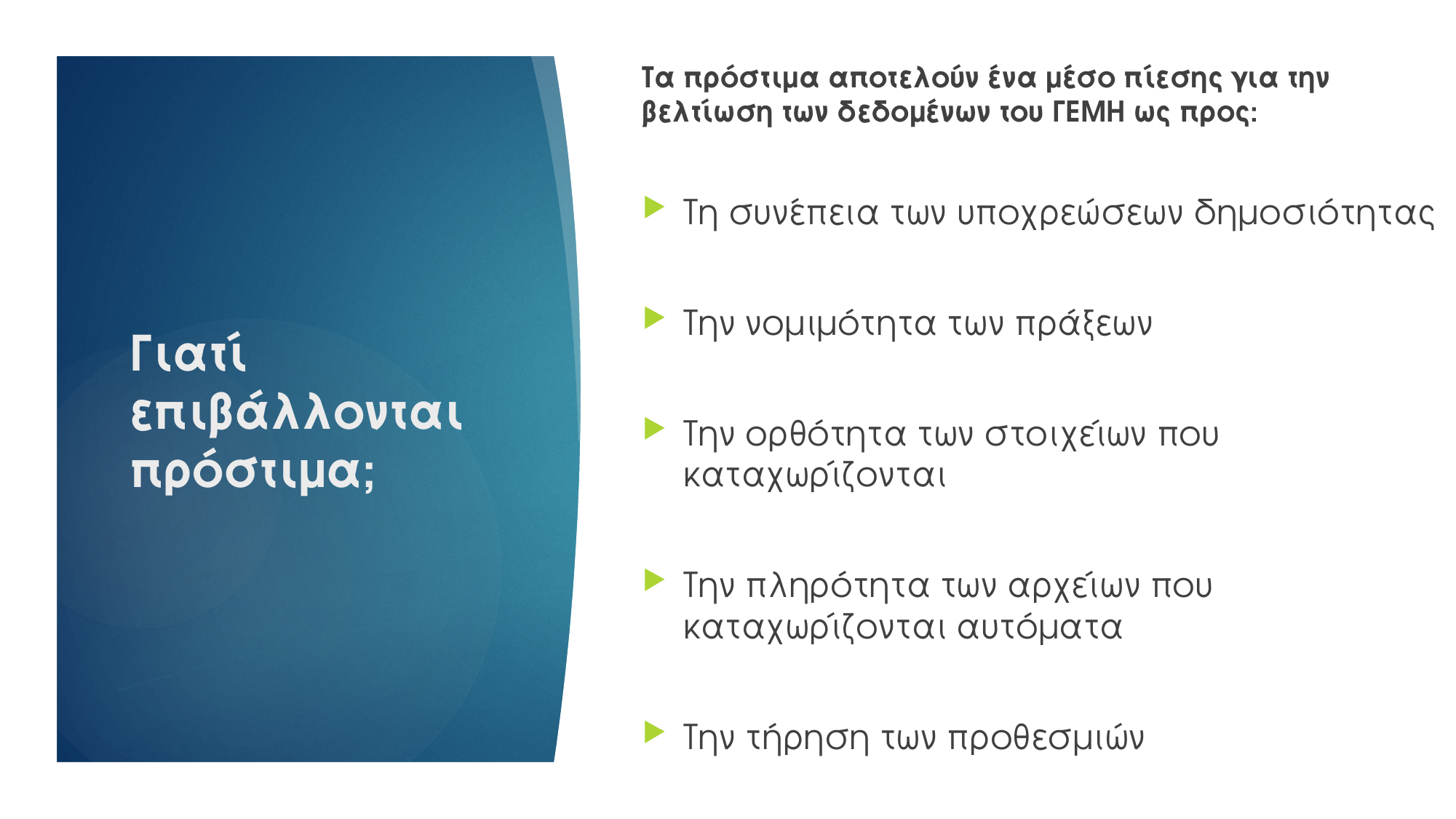

Τα πρόστιμα αποτελούν ένα μέσο πίεσης για την βελτίωση των δεδομένων του ΓΕΜΗ ως προς:

Τη συνέπεια των υποχρεώσεων δημοσιότητας

Την νομιμότητα των πράξεων

Την ορθότητα των στοιχείων που καταχωρίζονται

Την πληρότητα των αρχείων που καταχωρίζονται αυτόματα

Την τήρηση των προθεσμιών
# Γιατί επιβάλλονται πρόστιμα;